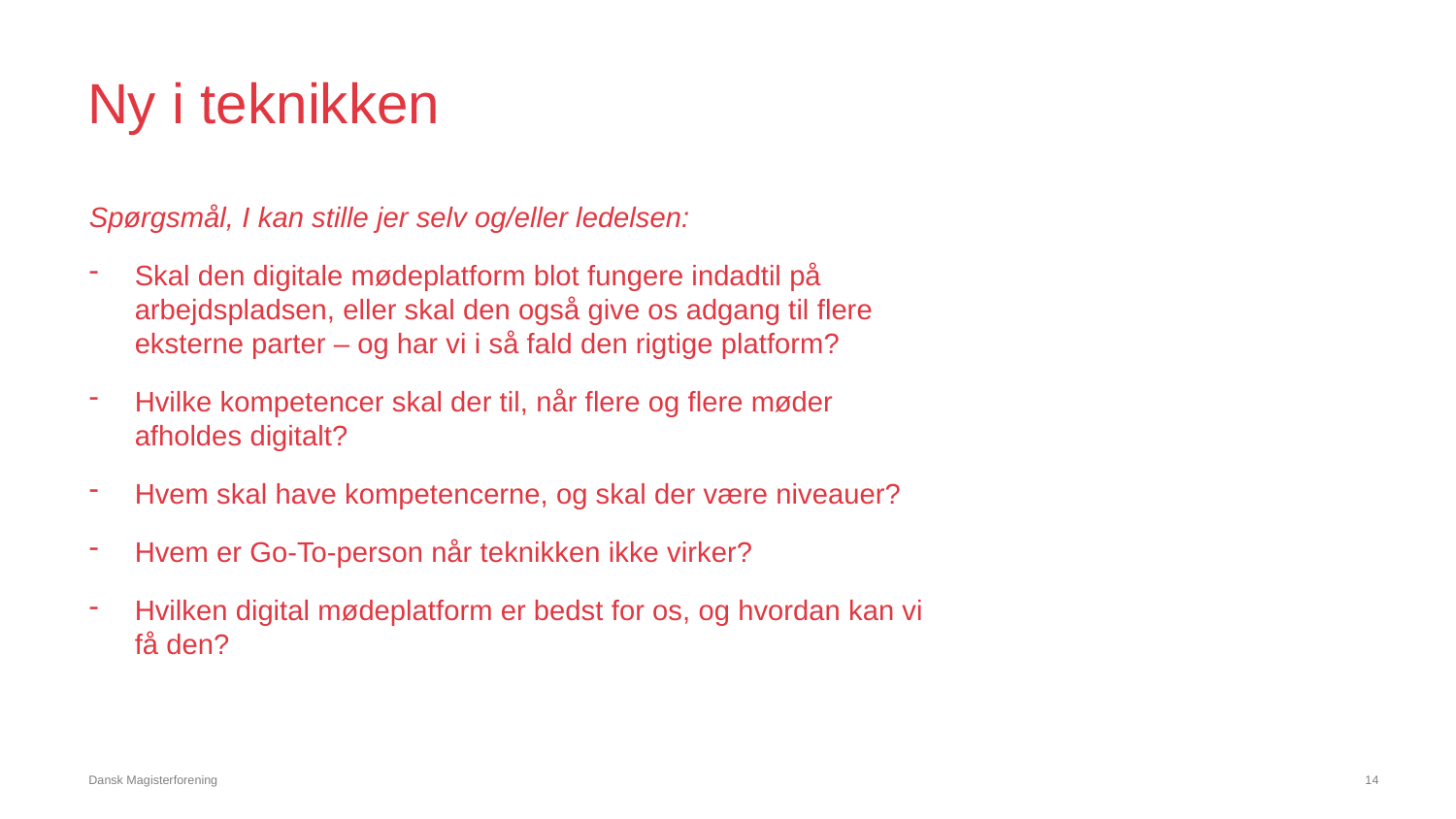

# Ny i teknikken
Spørgsmål, I kan stille jer selv og/eller ledelsen:
Skal den digitale mødeplatform blot fungere indadtil på arbejdspladsen, eller skal den også give os adgang til flere eksterne parter – og har vi i så fald den rigtige platform?
Hvilke kompetencer skal der til, når flere og flere møder afholdes digitalt?
Hvem skal have kompetencerne, og skal der være niveauer?
Hvem er Go-To-person når teknikken ikke virker?
Hvilken digital mødeplatform er bedst for os, og hvordan kan vi få den?